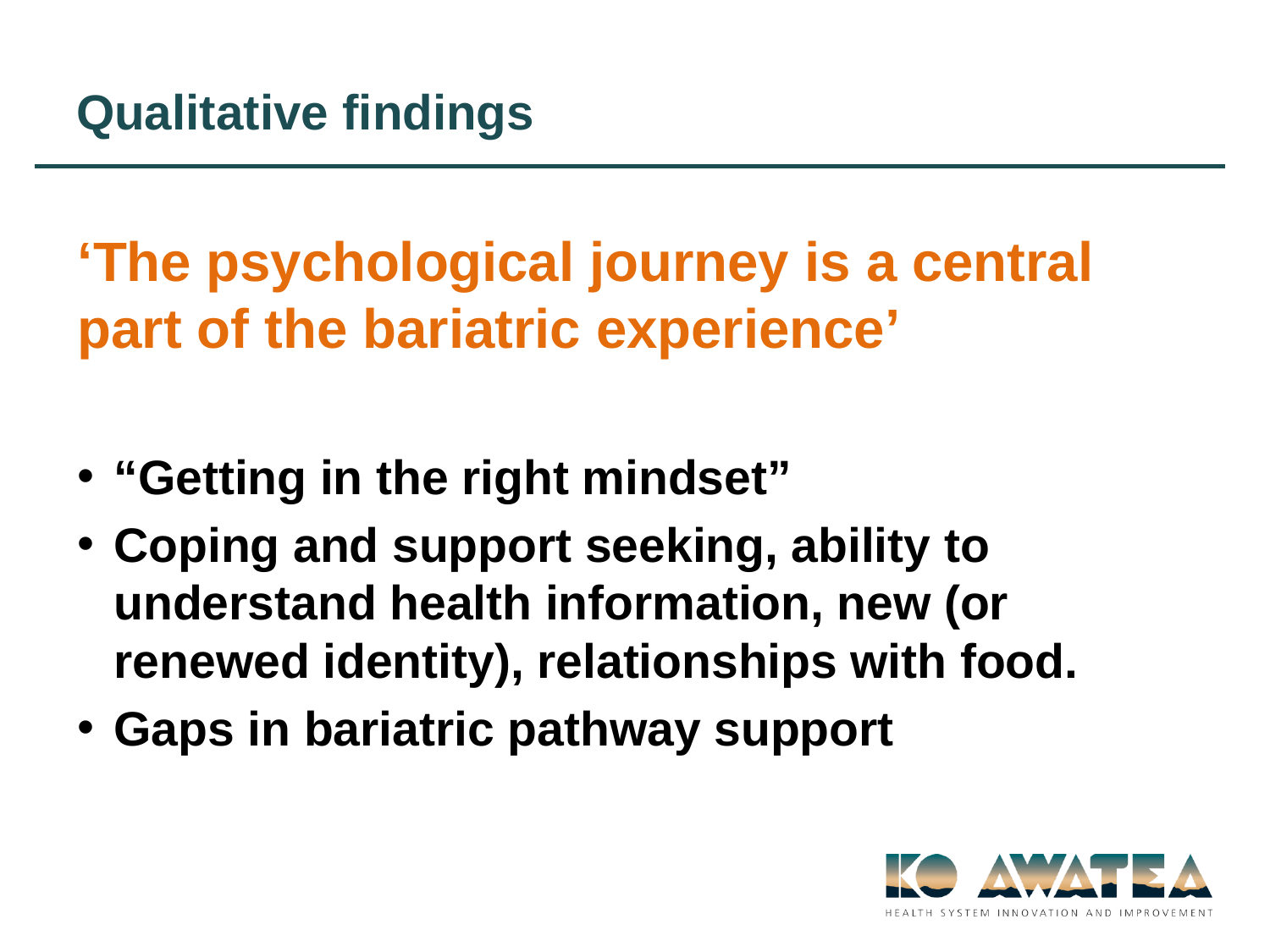

# Qualitative findings
‘The psychological journey is a central part of the bariatric experience’

“Getting in the right mindset”
Coping and support seeking, ability to understand health information, new (or renewed identity), relationships with food.
Gaps in bariatric pathway support